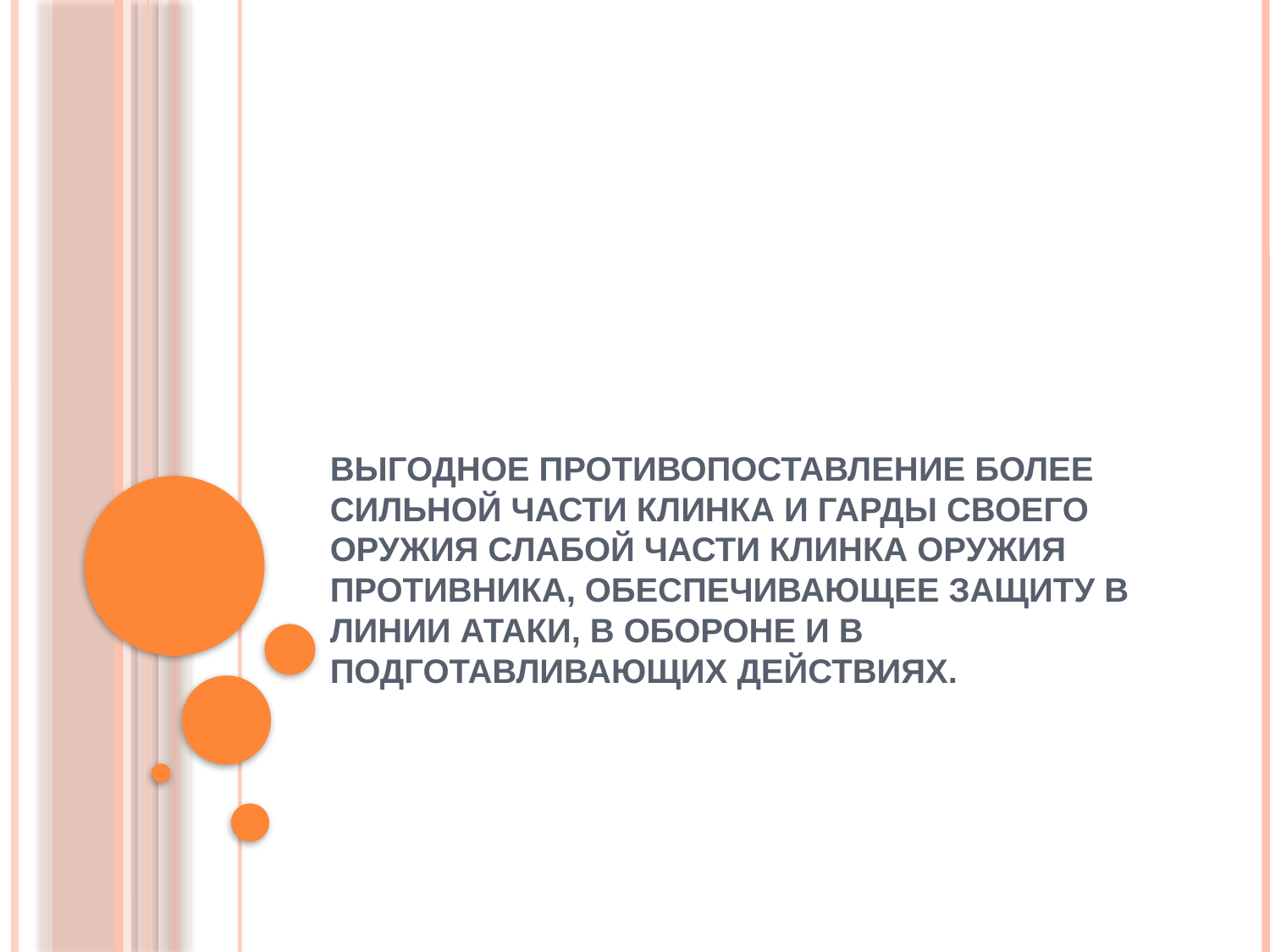

# Выгодное противопоставление более сильной части клинка и гарды своего оружия слабой части клинка оружия противника, обеспечивающее защиту в линии атаки, в обороне и в подготавливающих действиях.